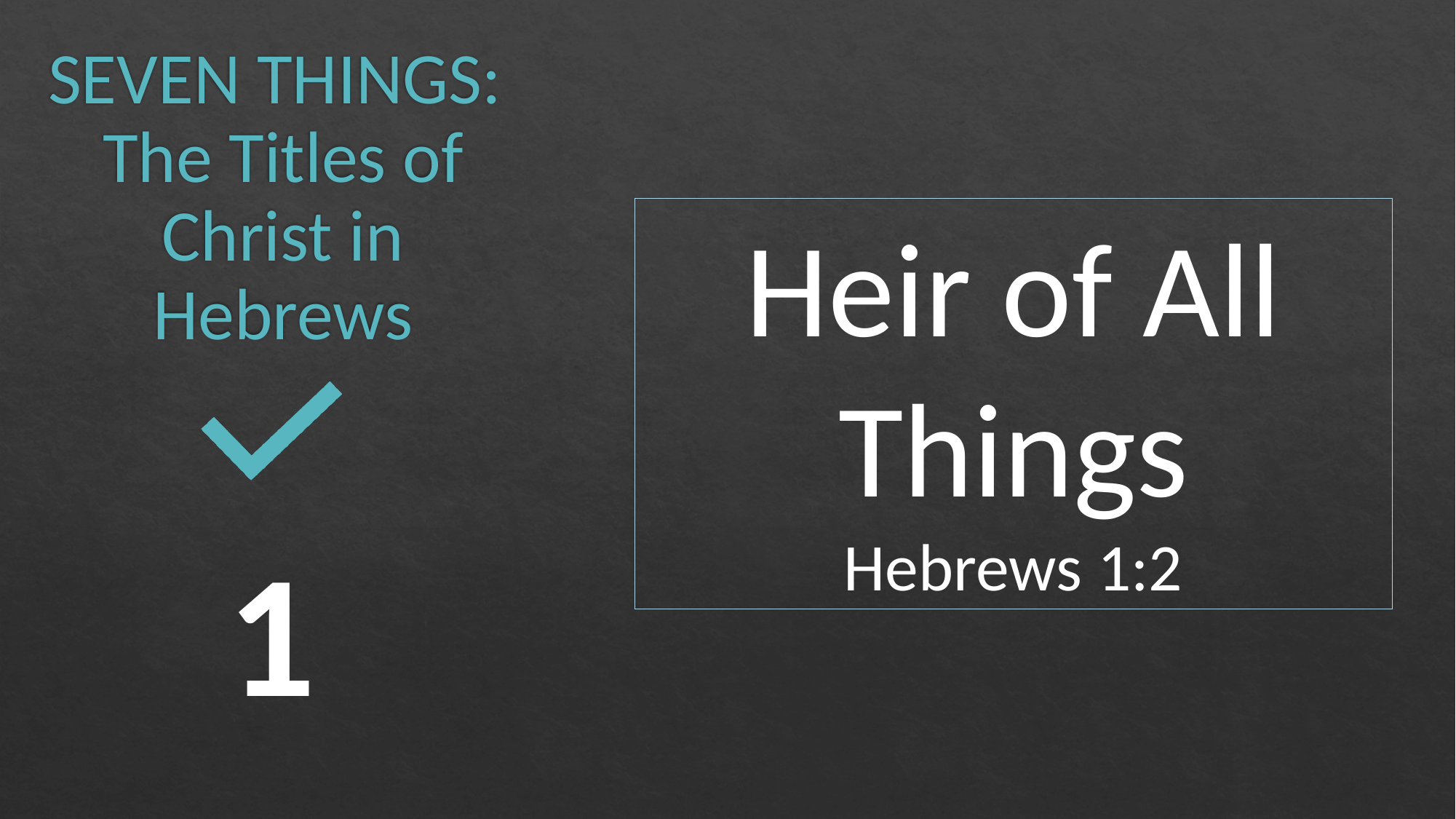

# SEVEN THINGS: The Titles of Christ in Hebrews
Heir of All Things
Hebrews 1:2
1